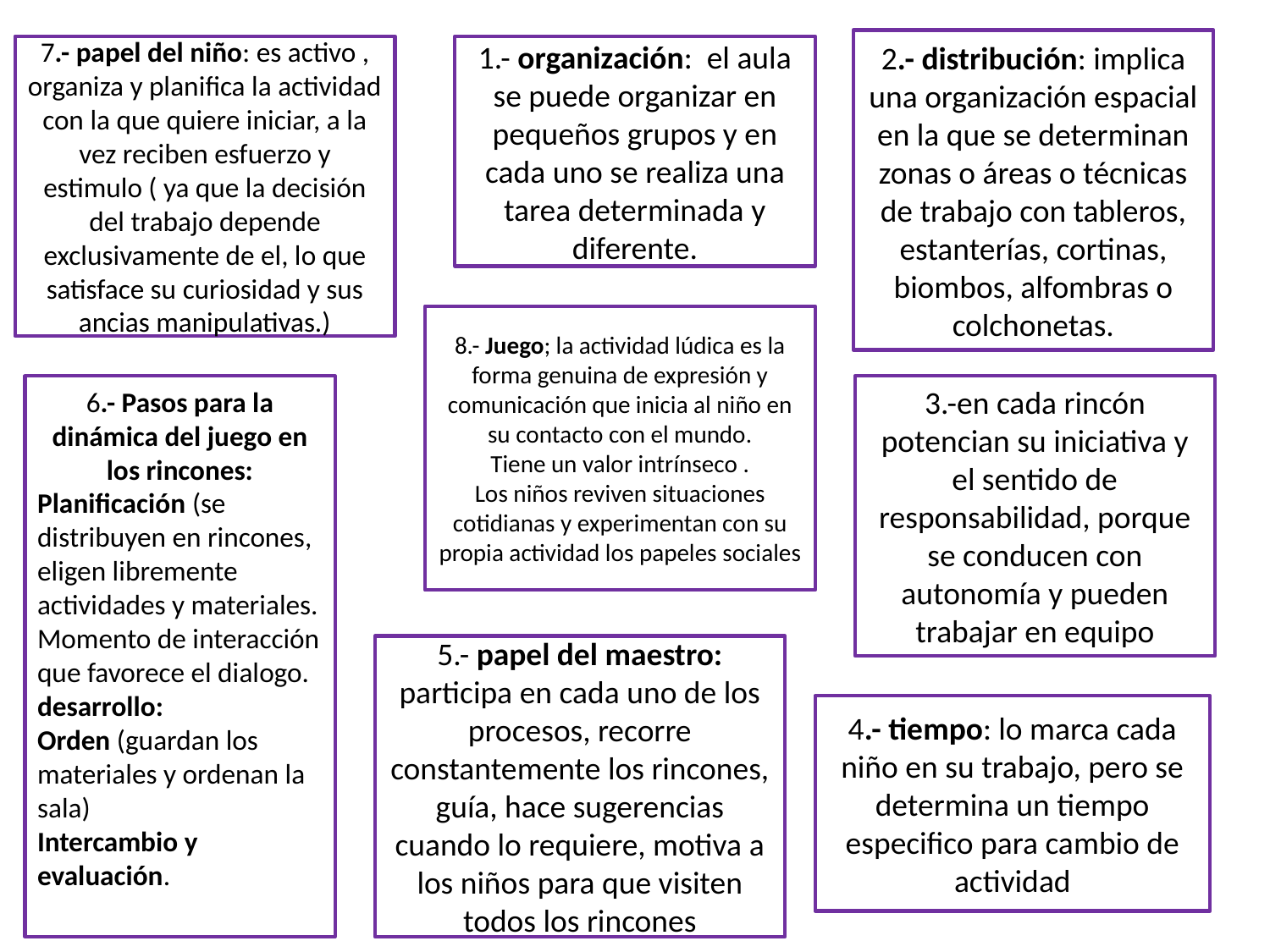

2.- distribución: implica una organización espacial en la que se determinan zonas o áreas o técnicas de trabajo con tableros, estanterías, cortinas, biombos, alfombras o colchonetas.
7.- papel del niño: es activo , organiza y planifica la actividad con la que quiere iniciar, a la vez reciben esfuerzo y estimulo ( ya que la decisión del trabajo depende exclusivamente de el, lo que satisface su curiosidad y sus ancias manipulativas.)
1.- organización:  el aula se puede organizar en pequeños grupos y en cada uno se realiza una tarea determinada y diferente.
8.- Juego; la actividad lúdica es la forma genuina de expresión y comunicación que inicia al niño en su contacto con el mundo.
Tiene un valor intrínseco .
Los niños reviven situaciones cotidianas y experimentan con su propia actividad los papeles sociales
6.- Pasos para la dinámica del juego en los rincones:
Planificación (se distribuyen en rincones, eligen libremente actividades y materiales. Momento de interacción que favorece el dialogo.
desarrollo:
Orden (guardan los materiales y ordenan la sala)
Intercambio y evaluación.

3.-en cada rincón potencian su iniciativa y el sentido de responsabilidad, porque se conducen con autonomía y pueden trabajar en equipo
5.- papel del maestro: participa en cada uno de los procesos, recorre constantemente los rincones, guía, hace sugerencias cuando lo requiere, motiva a los niños para que visiten todos los rincones
4.- tiempo: lo marca cada niño en su trabajo, pero se determina un tiempo especifico para cambio de actividad